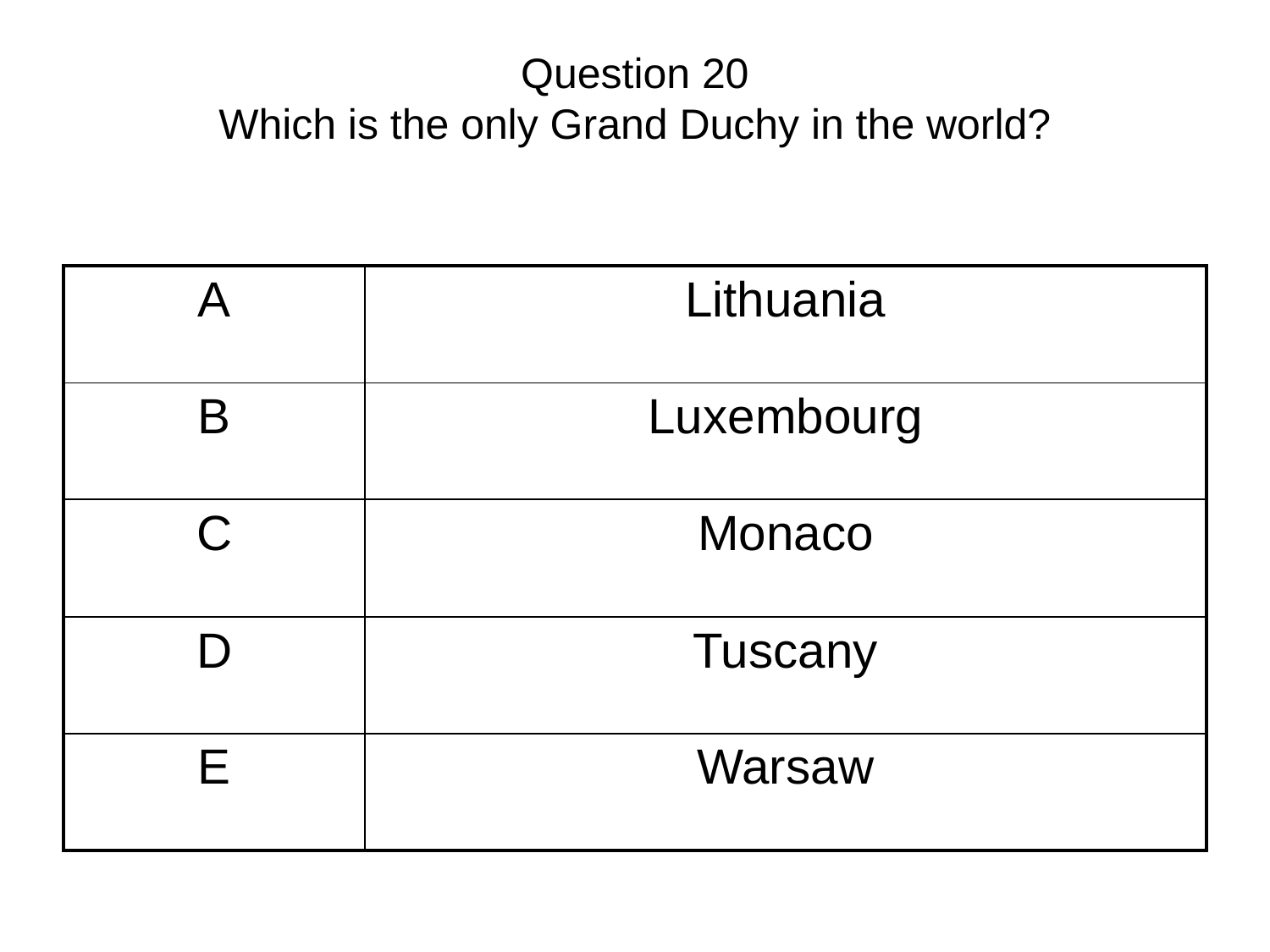

# Question 20 Which is the only Grand Duchy in the world?
| A | Lithuania |
| --- | --- |
| B | Luxembourg |
| C | Monaco |
| D | Tuscany |
| E | Warsaw |